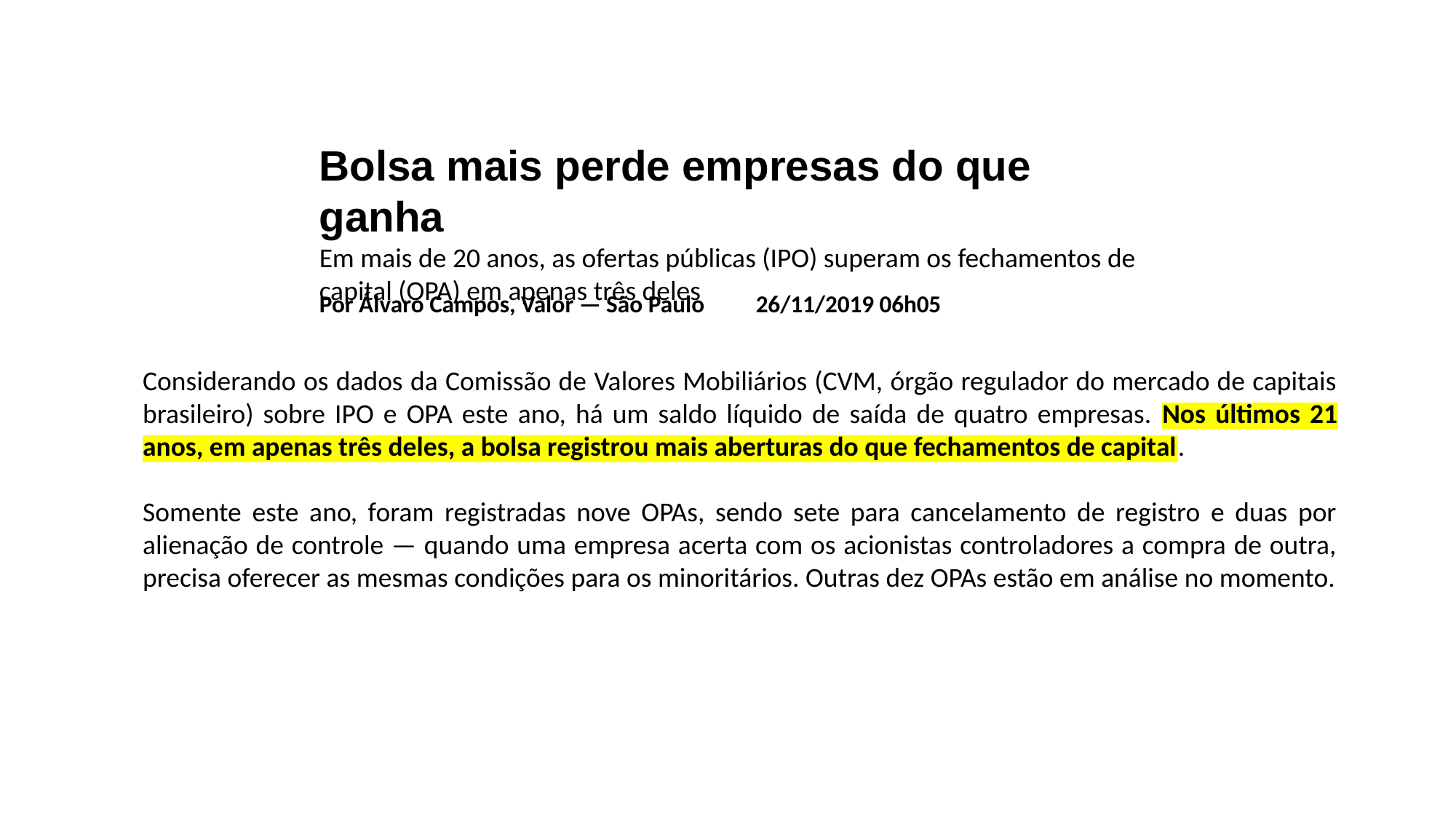

Bolsa mais perde empresas do que ganha
Em mais de 20 anos, as ofertas públicas (IPO) superam os fechamentos de capital (OPA) em apenas três deles
Por Álvaro Campos, Valor — São Paulo	26/11/2019 06h05
Considerando os dados da Comissão de Valores Mobiliários (CVM, órgão regulador do mercado de capitais brasileiro) sobre IPO e OPA este ano, há um saldo líquido de saída de quatro empresas. Nos últimos 21 anos, em apenas três deles, a bolsa registrou mais aberturas do que fechamentos de capital.

Somente este ano, foram registradas nove OPAs, sendo sete para cancelamento de registro e duas por alienação de controle — quando uma empresa acerta com os acionistas controladores a compra de outra, precisa oferecer as mesmas condições para os minoritários. Outras dez OPAs estão em análise no momento.